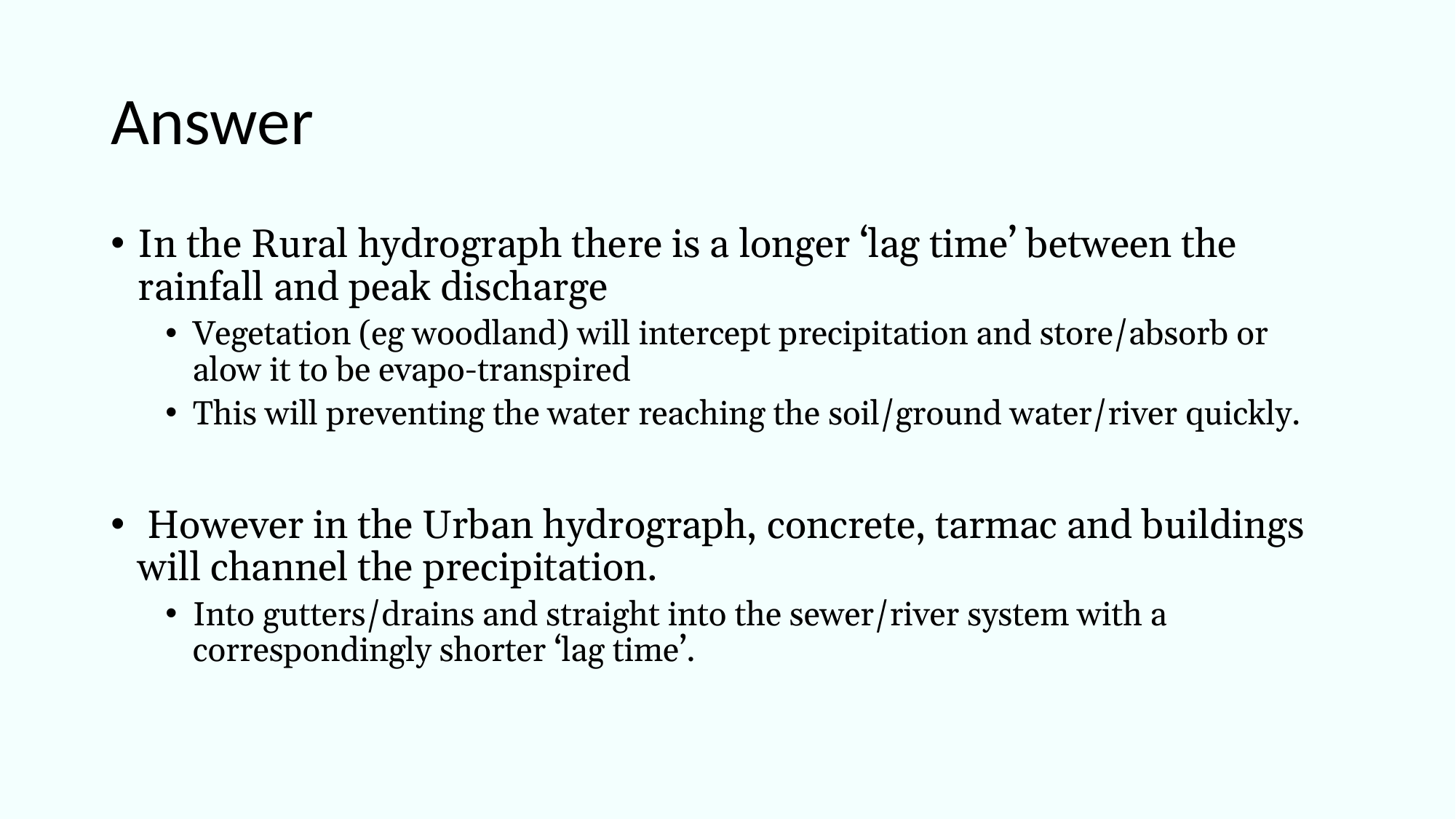

# Answer
In the Rural hydrograph there is a longer ‘lag time’ between the rainfall and peak discharge
Vegetation (eg woodland) will intercept precipitation and store/absorb or alow it to be evapo-transpired
This will preventing the water reaching the soil/ground water/river quickly.

 However in the Urban hydrograph, concrete, tarmac and buildings will channel the precipitation.
Into gutters/drains and straight into the sewer/river system with a correspondingly shorter ‘lag time’.